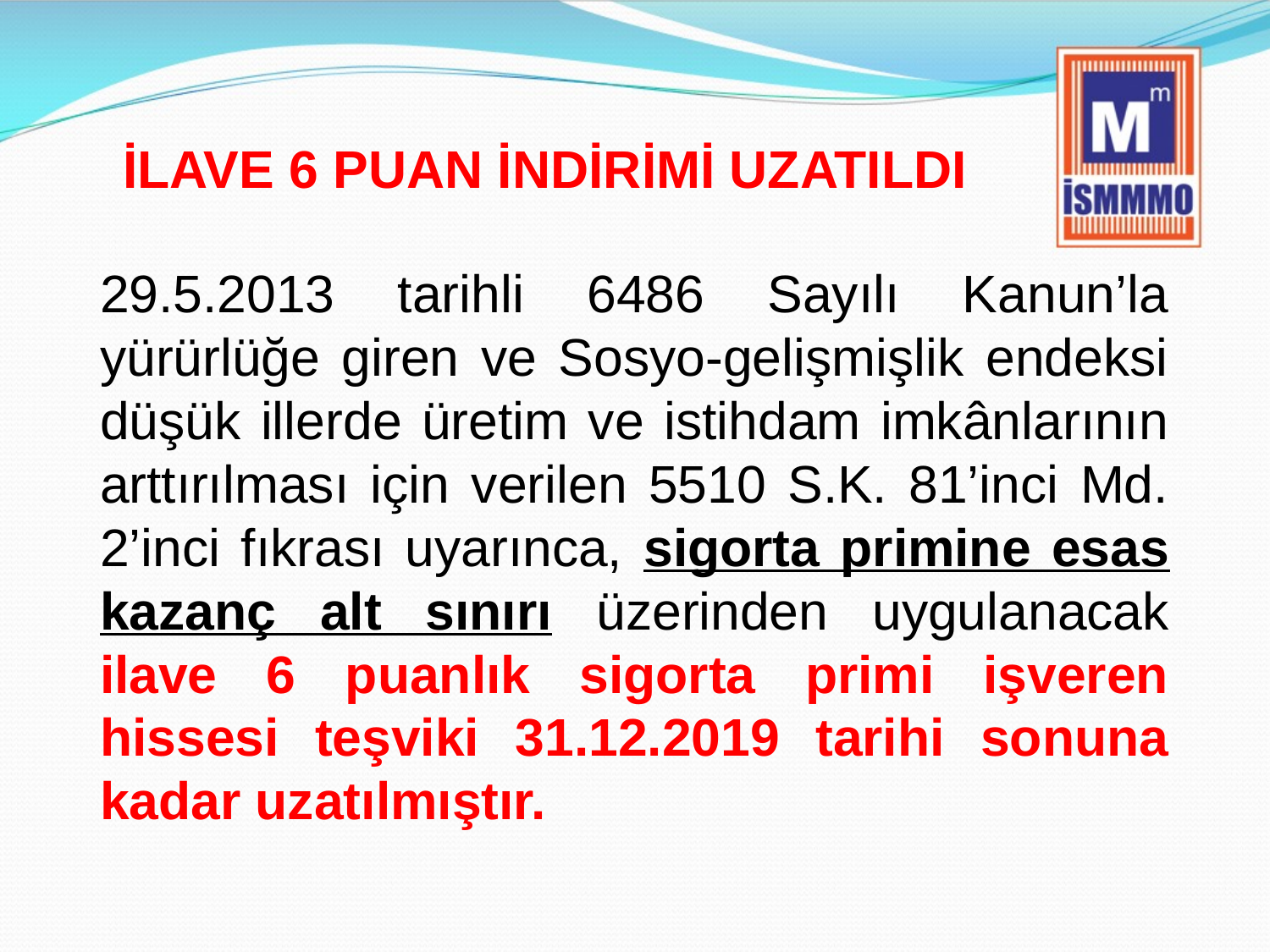

# İLAVE 6 PUAN İNDİRİMİ UZATILDI
29.5.2013 tarihli 6486 Sayılı Kanun’la yürürlüğe giren ve Sosyo-gelişmişlik endeksi düşük illerde üretim ve istihdam imkânlarının arttırılması için verilen 5510 S.K. 81’inci Md. 2’inci fıkrası uyarınca, sigorta primine esas kazanç alt sınırı üzerinden uygulanacak ilave 6 puanlık sigorta primi işveren hissesi teşviki 31.12.2019 tarihi sonuna kadar uzatılmıştır.